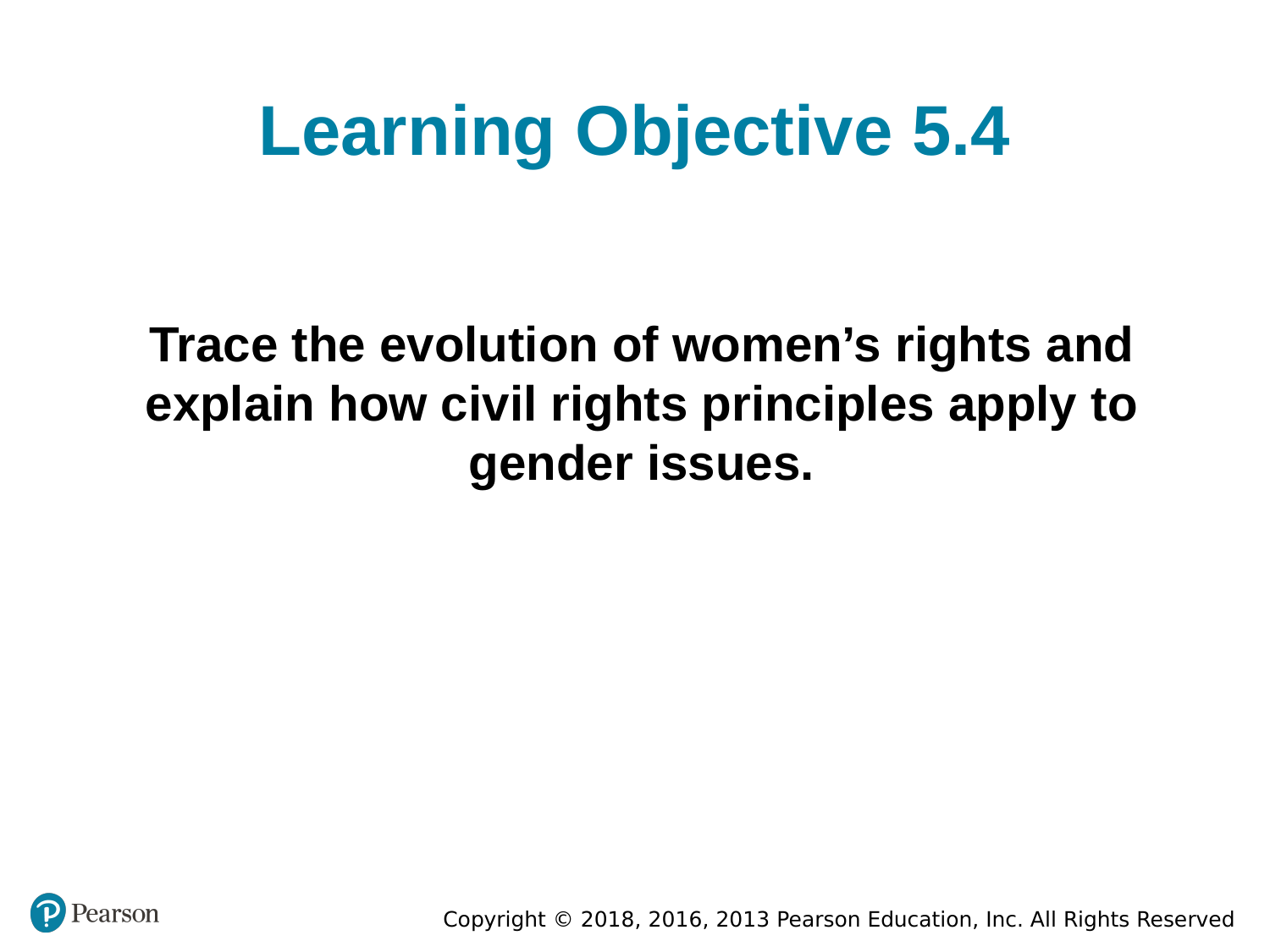

# Learning Objective 5.4

Trace the evolution of women’s rights and explain how civil rights principles apply to gender issues.